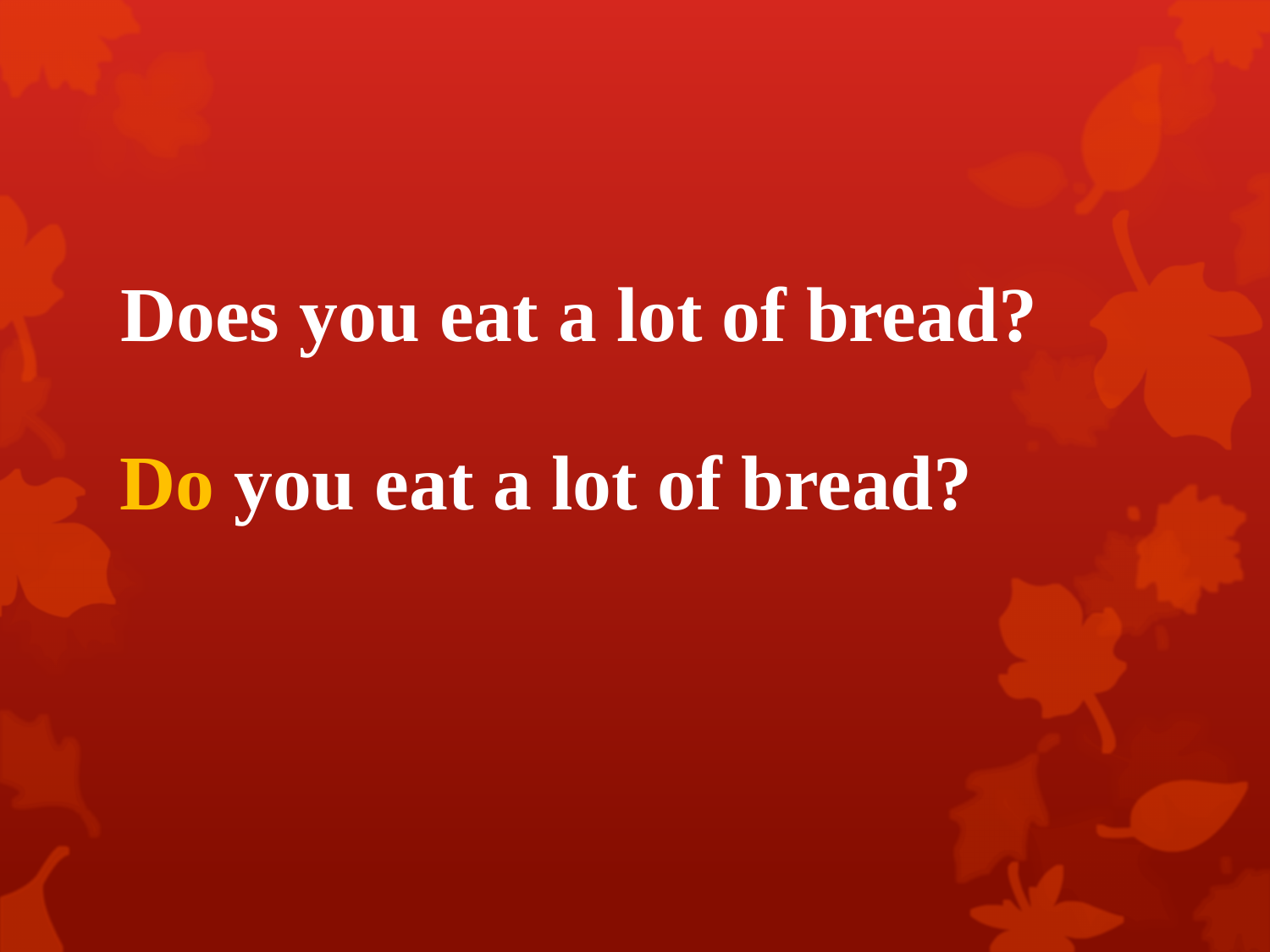

Does you eat a lot of bread?

Do you eat a lot of bread?